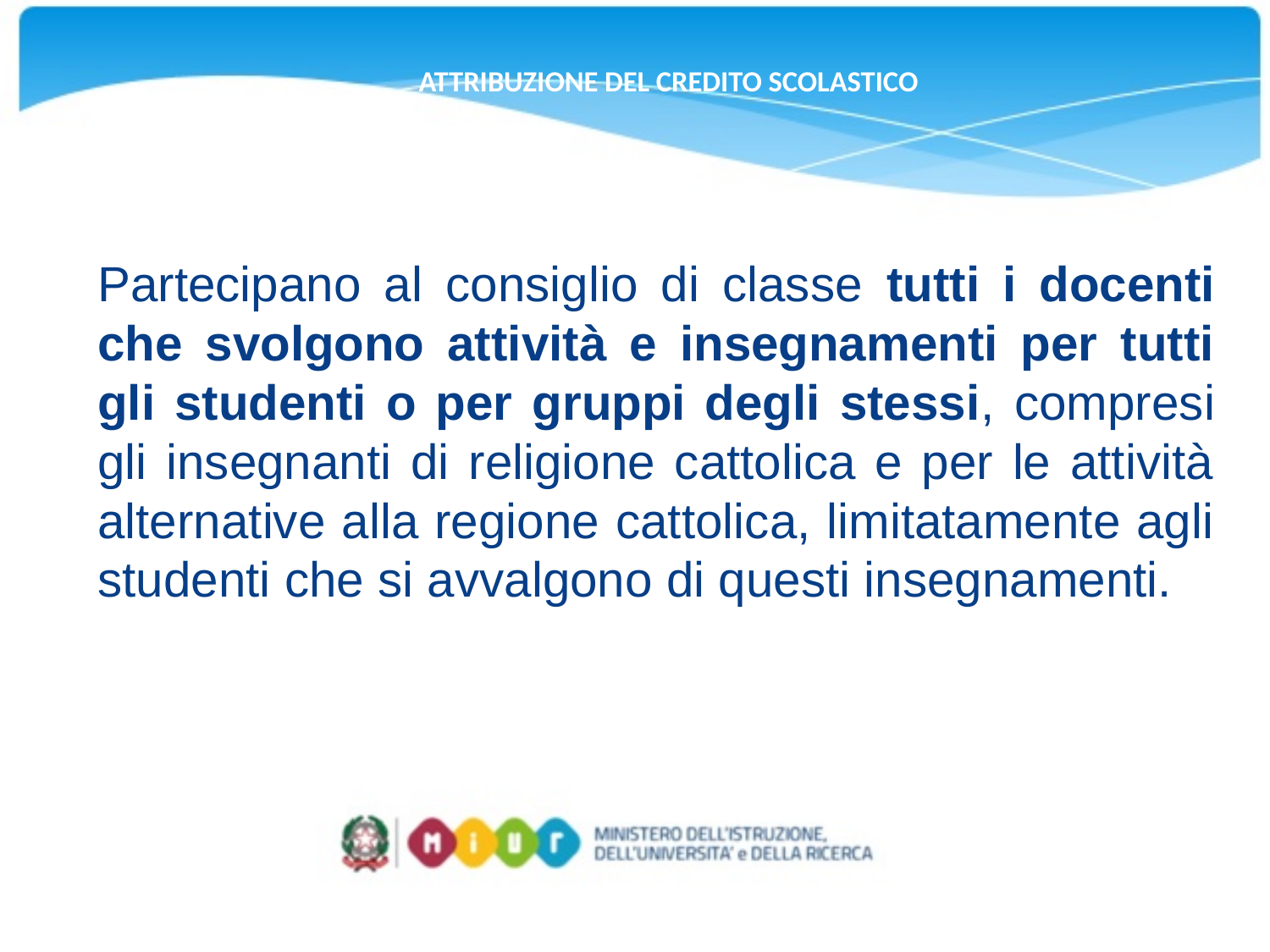

# ATTRIBUZIONE DEL CREDITO SCOLASTICO
Partecipano al consiglio di classe tutti i docenti che svolgono attività e insegnamenti per tutti gli studenti o per gruppi degli stessi, compresi gli insegnanti di religione cattolica e per le attività alternative alla regione cattolica, limitatamente agli studenti che si avvalgono di questi insegnamenti.